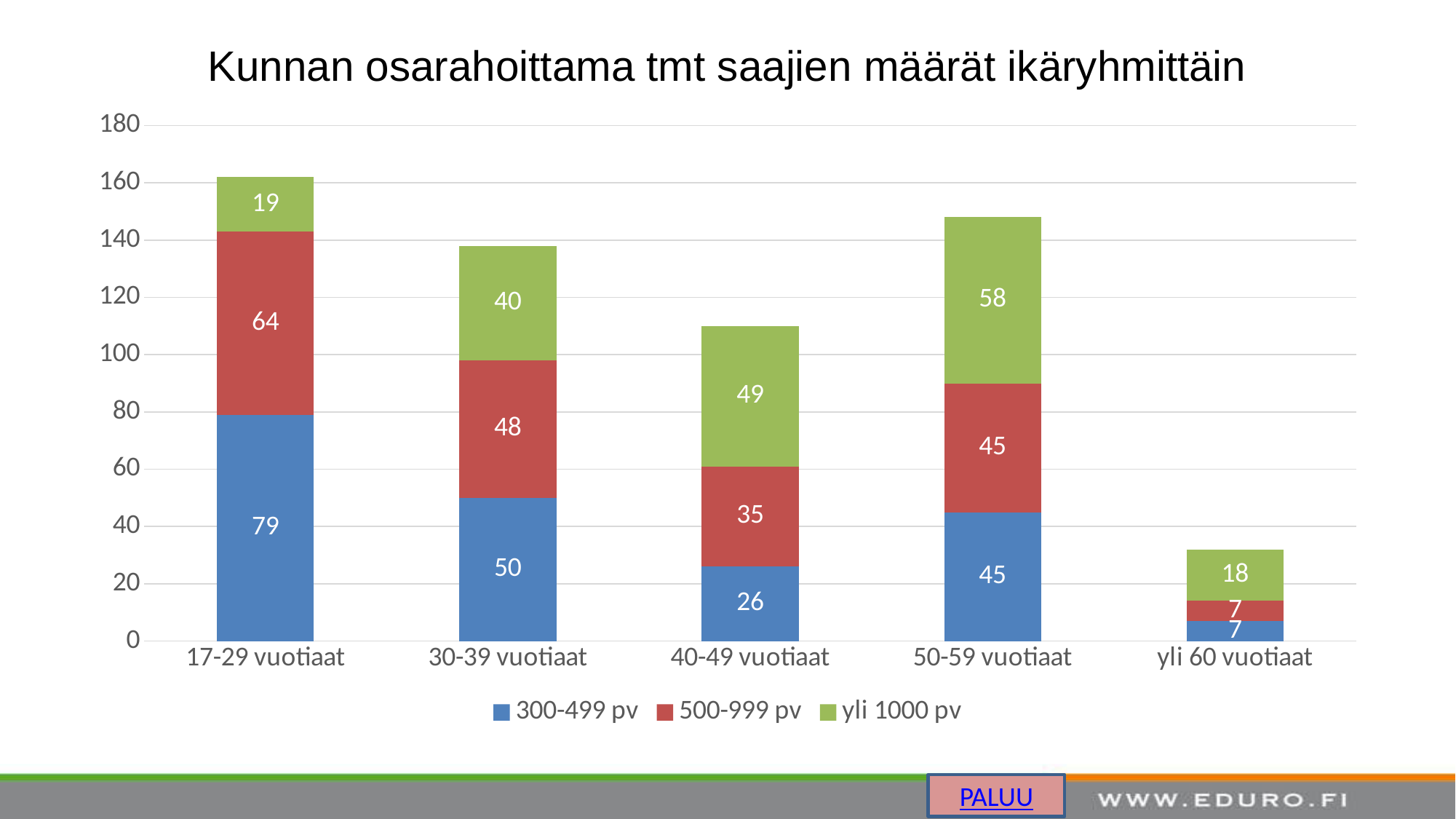

# Kunnan osarahoittama tmt saajien määrät ikäryhmittäin

### Chart

| Category | 300-499 pv | 500-999 pv | yli 1000 pv |
|---|---|---|---|
| 17-29 vuotiaat | 79.0 | 64.0 | 19.0 |
| 30-39 vuotiaat | 50.0 | 48.0 | 40.0 |
| 40-49 vuotiaat | 26.0 | 35.0 | 49.0 |
| 50-59 vuotiaat | 45.0 | 45.0 | 58.0 |
| yli 60 vuotiaat | 7.0 | 7.0 | 18.0 |
PALUU